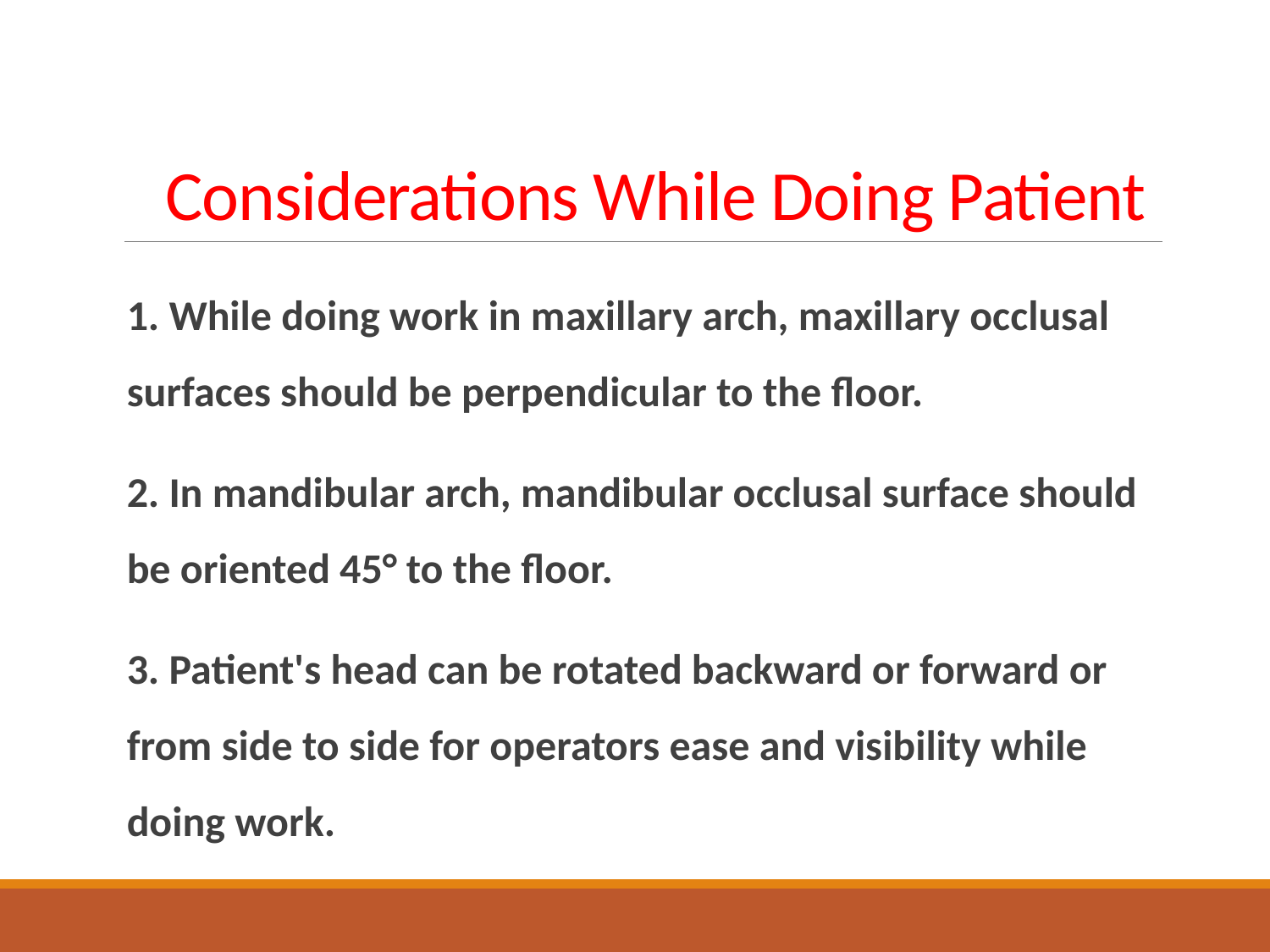

# Considerations While Doing Patient
1. While doing work in maxillary arch, maxillary occlusal surfaces should be perpendicular to the floor.
2. In mandibular arch, mandibular occlusal surface should be oriented 45° to the floor.
3. Patient's head can be rotated backward or forward or from side to side for operators ease and visibility while doing work.